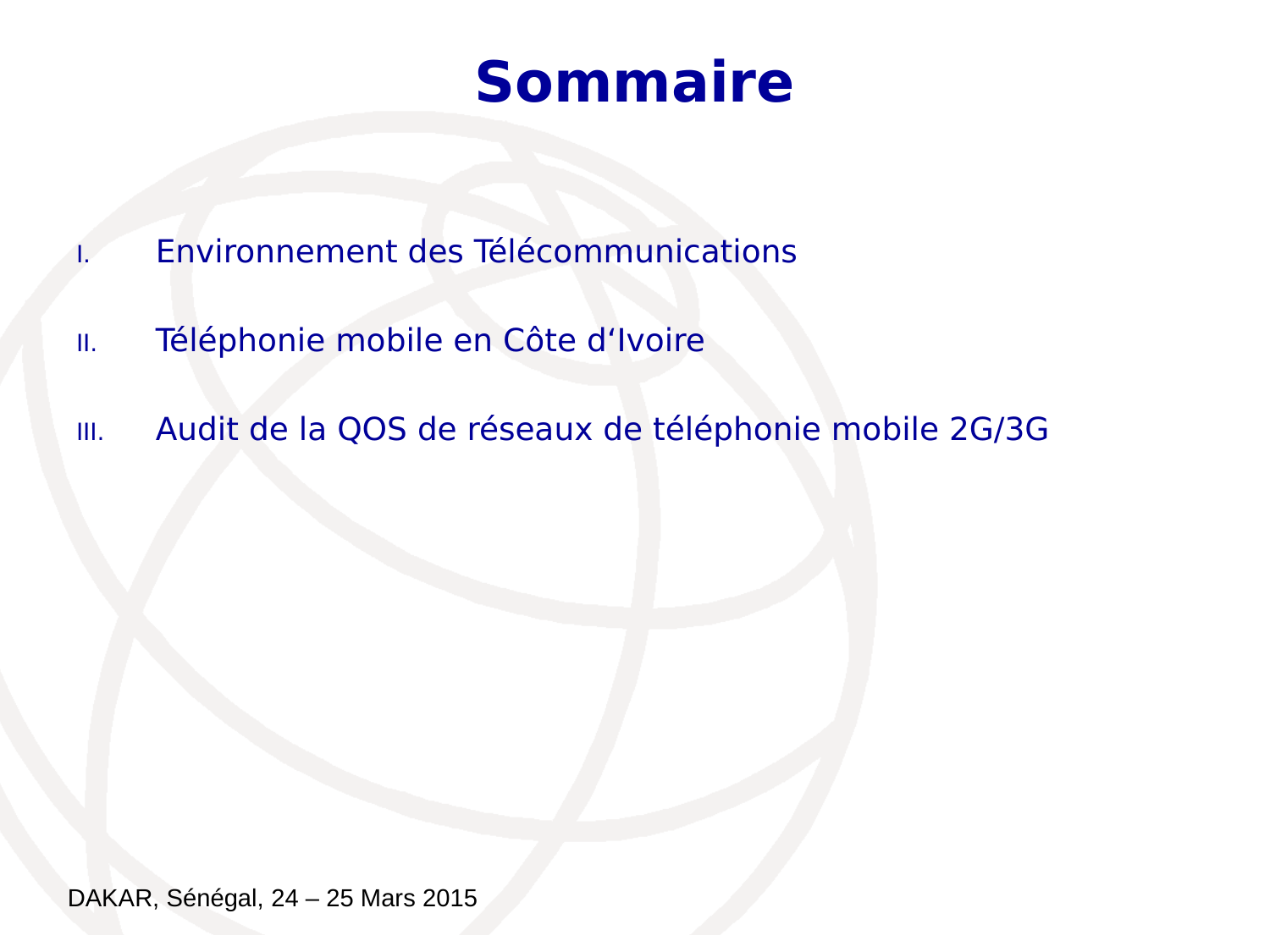

# Sommaire

Environnement des Télécommunications

Téléphonie mobile en Côte d‘Ivoire

Audit de la QOS de réseaux de téléphonie mobile 2G/3G

DAKAR, Sénégal, 24 – 25 Mars 2015